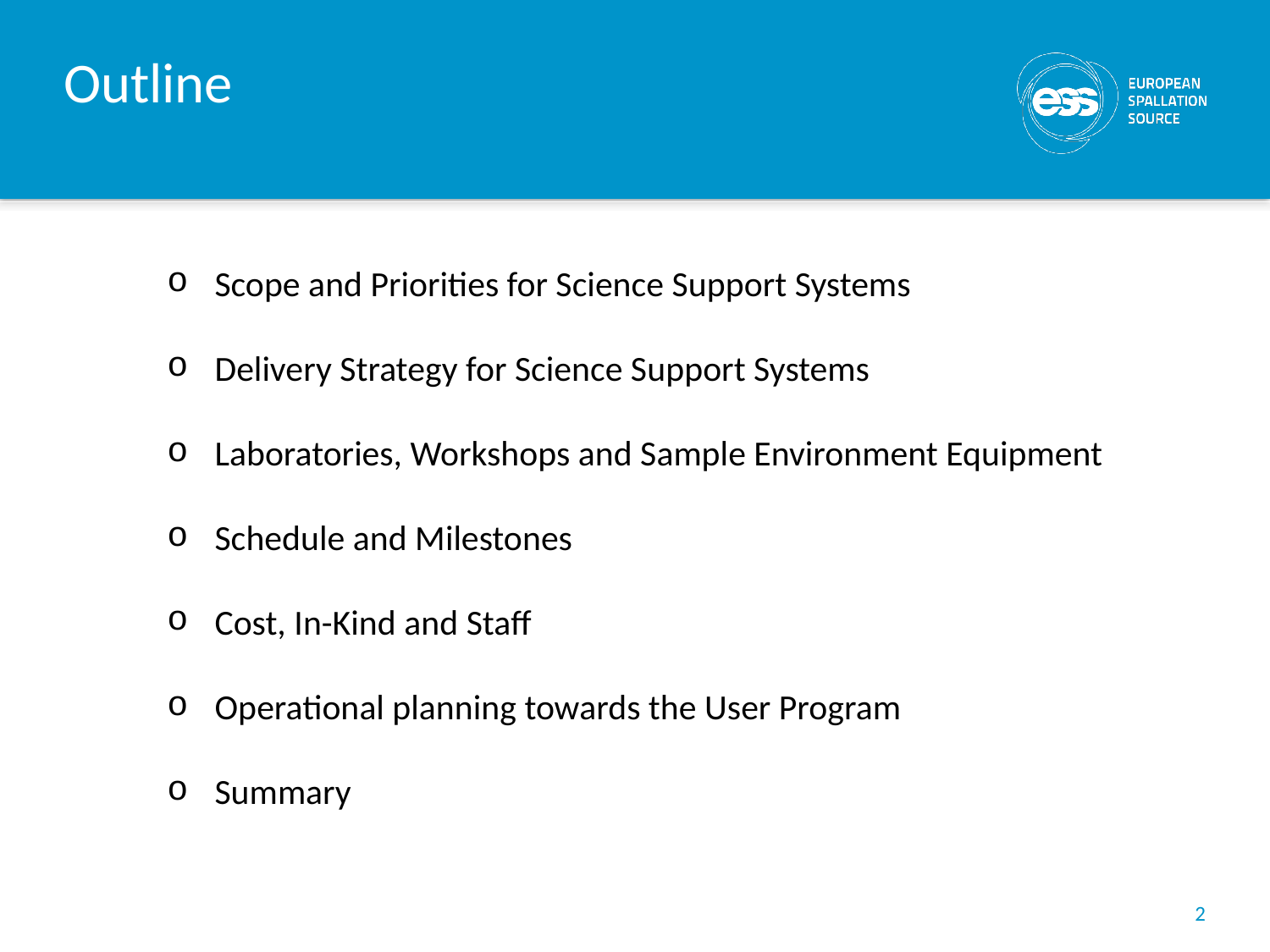

# Outline

Scope and Priorities for Science Support Systems

Delivery Strategy for Science Support Systems

Laboratories, Workshops and Sample Environment Equipment

Schedule and Milestones

Cost, In-Kind and Staff

Operational planning towards the User Program

Summary

2